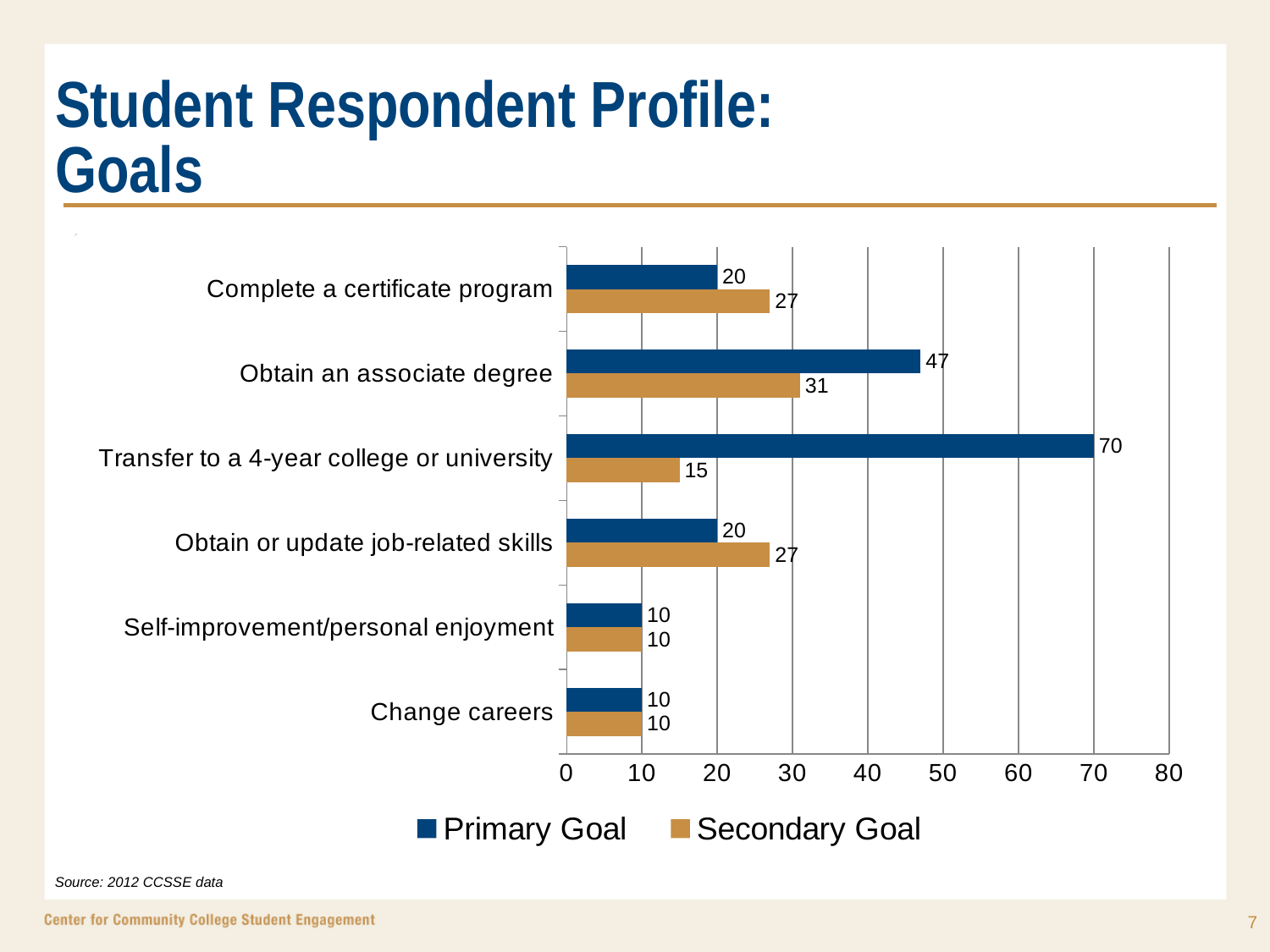

# Student Respondent Profile: Goals

### Chart

| Category | Secondary Goal | Primary Goal |
|---|---|---|
| Change careers | 10.0 | 10.0 |
| Self-improvement/personal enjoyment | 10.0 | 10.0 |
| Obtain or update job-related skills | 27.0 | 20.0 |
| Transfer to a 4-year college or university | 15.0 | 70.0 |
| Obtain an associate degree | 31.0 | 47.0 |
| Complete a certificate program | 27.0 | 20.0 |
Source: 2012 CCSSE data
7